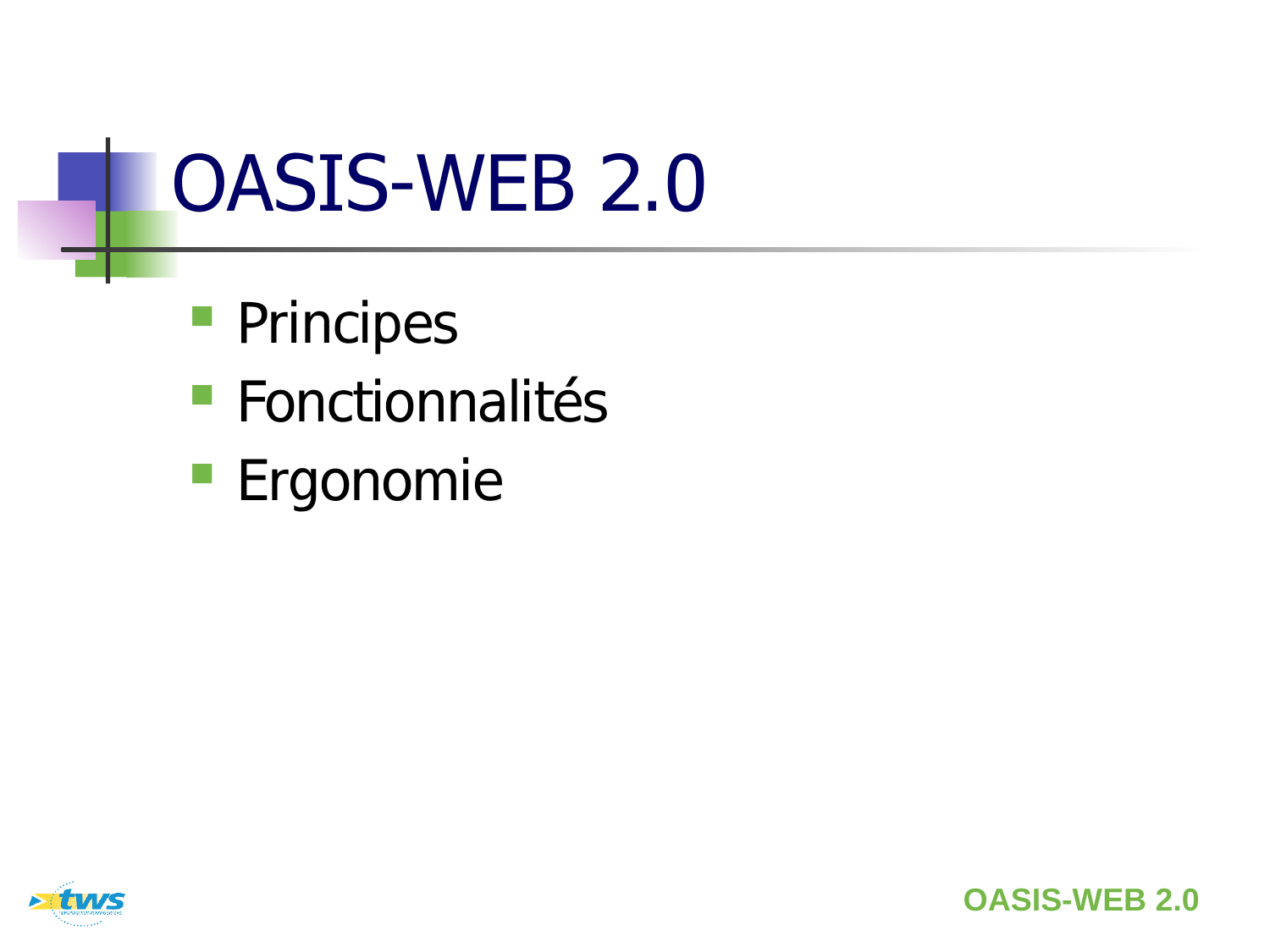

# OASIS-WEB 2.0
Principes
Fonctionnalités
Ergonomie
OASIS-WEB 2.0